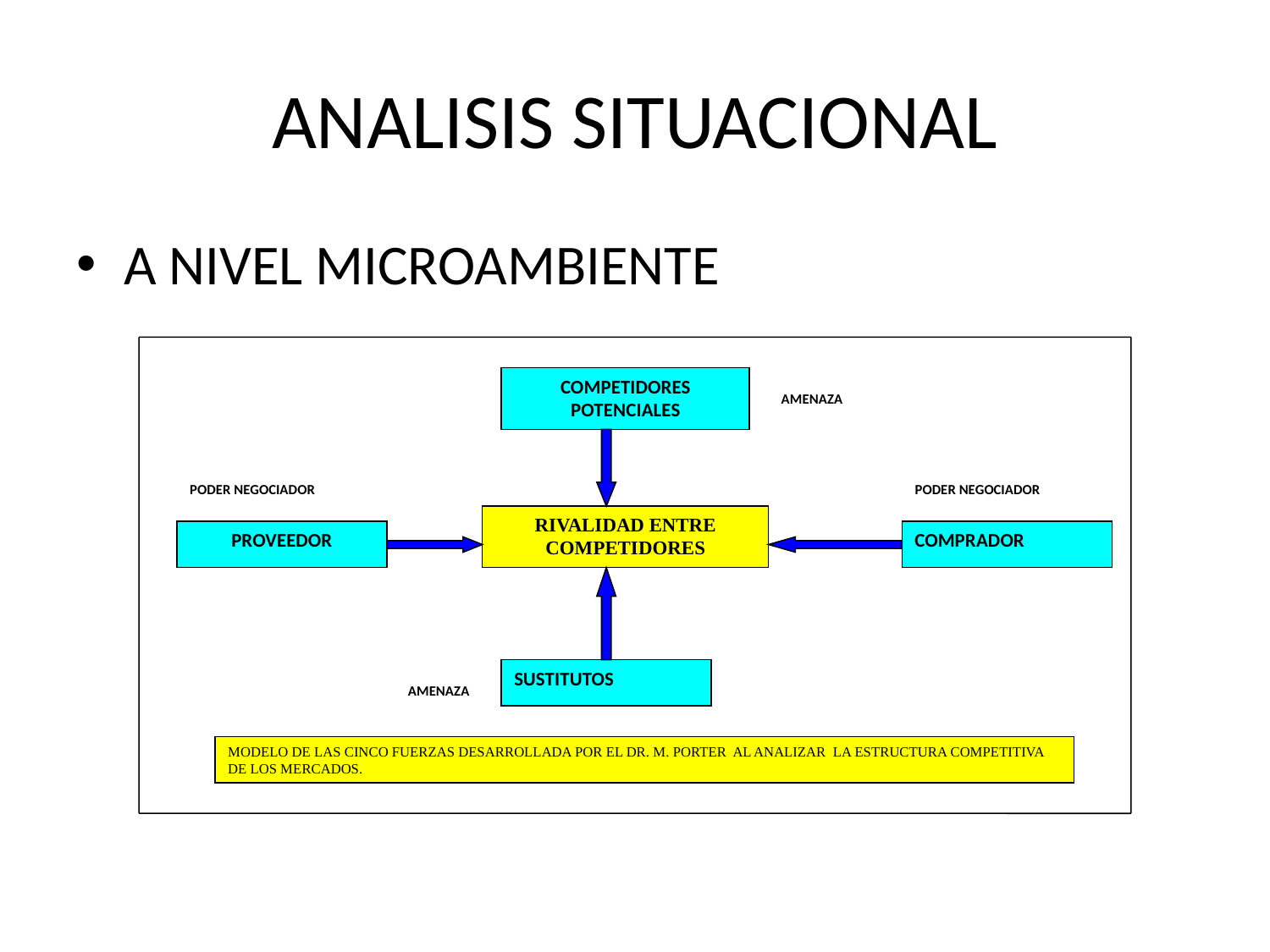

# ANALISIS SITUACIONAL
A NIVEL MICROAMBIENTE

COMPETIDORES POTENCIALES

RIVALIDAD ENTRE COMPETIDORES
PROVEEDOR
COMPRADOR

SUSTITUTOS
MODELO DE LAS CINCO FUERZAS DESARROLLADA POR EL DR. M. PORTER  AL ANALIZAR  LA ESTRUCTURA COMPETITIVA DE LOS MERCADOS.
AMENAZA
PODER NEGOCIADOR
PODER NEGOCIADOR
AMENAZA